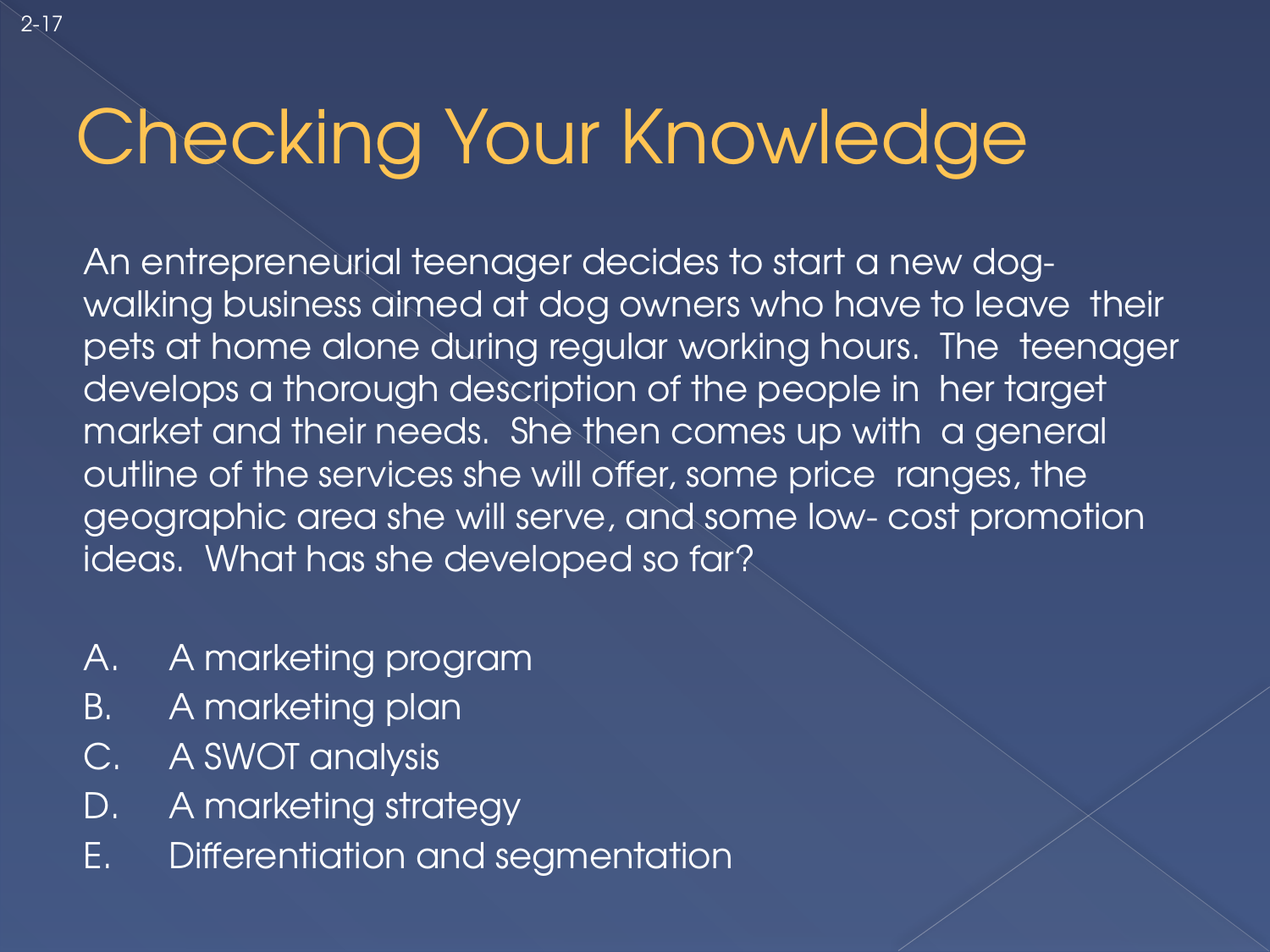

2-17
# Checking Your Knowledge
	An entrepreneurial teenager decides to start a new dog- walking business aimed at dog owners who have to leave  their pets at home alone during regular working hours.  The  teenager develops a thorough description of the people in  her target market and their needs.  She then comes up with  a general outline of the services she will offer, some price  ranges, the geographic area she will serve, and some low- cost promotion ideas.  What has she developed so far?

	A.	A marketing program
	B.	A marketing plan
	C.	A SWOT analysis
	D.	A marketing strategy
	E.	Differentiation and segmentation